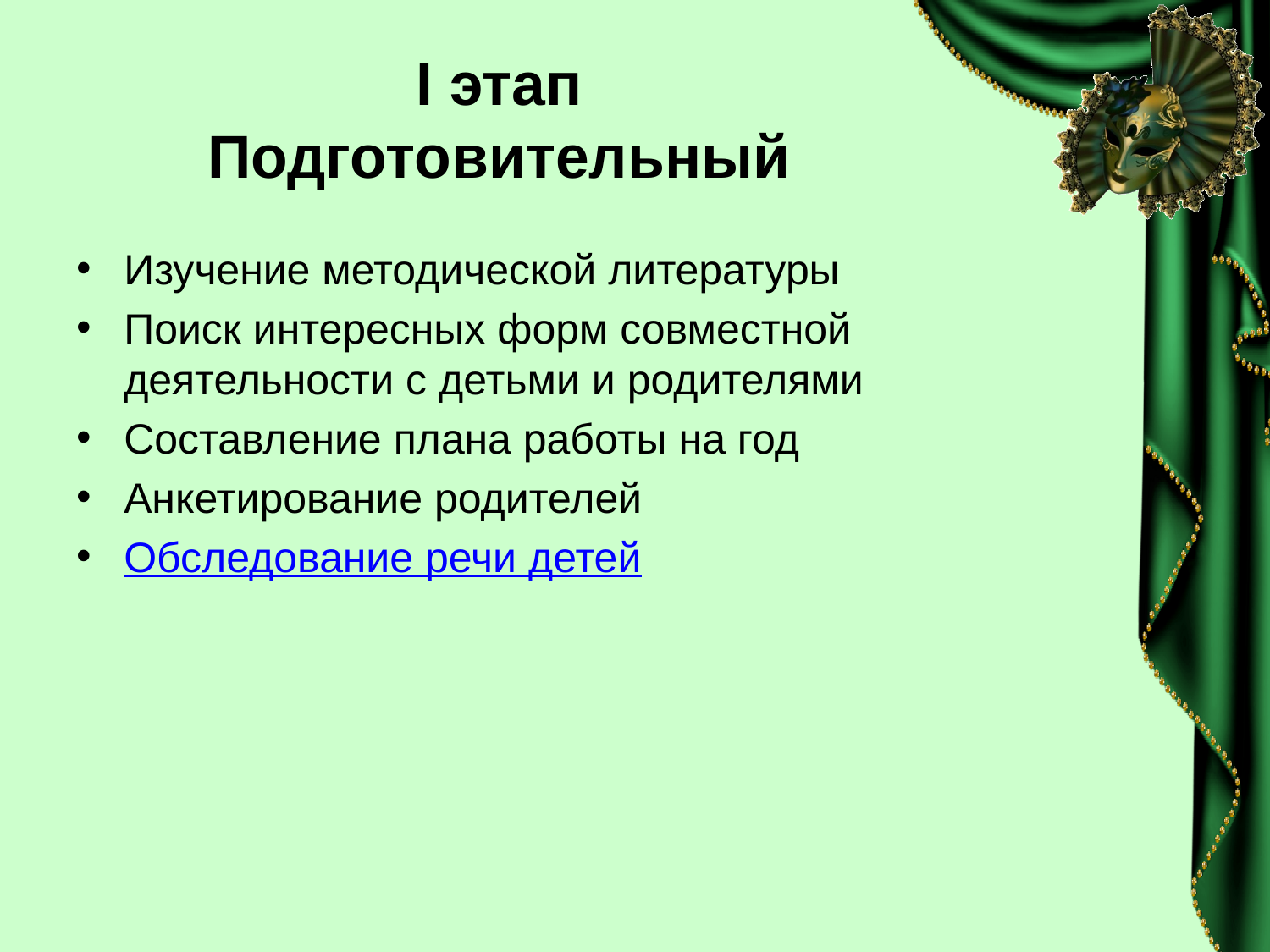

# I этап Подготовительный
Изучение методической литературы
Поиск интересных форм совместной деятельности с детьми и родителями
Составление плана работы на год
Анкетирование родителей
Обследование речи детей